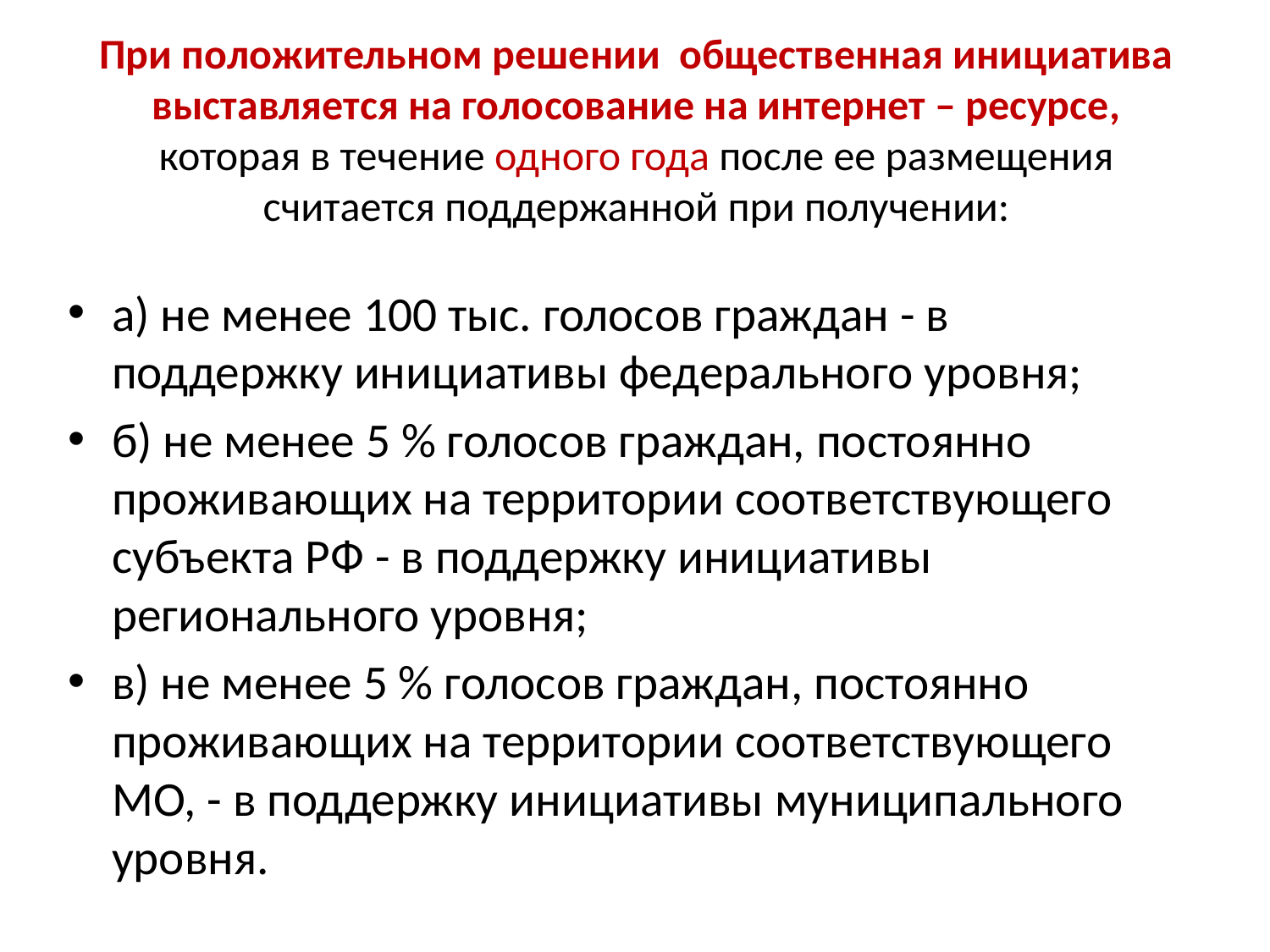

# При положительном решении  общественная инициатива выставляется на голосование на интернет – ресурсе, которая в течение одного года после ее размещения считается поддержанной при получении:
а) не менее 100 тыс. голосов граждан - в поддержку инициативы федерального уровня;
б) не менее 5 % голосов граждан, постоянно проживающих на территории соответствующего субъекта РФ - в поддержку инициативы регионального уровня;
в) не менее 5 % голосов граждан, постоянно проживающих на территории соответствующего МО, - в поддержку инициативы муниципального уровня.